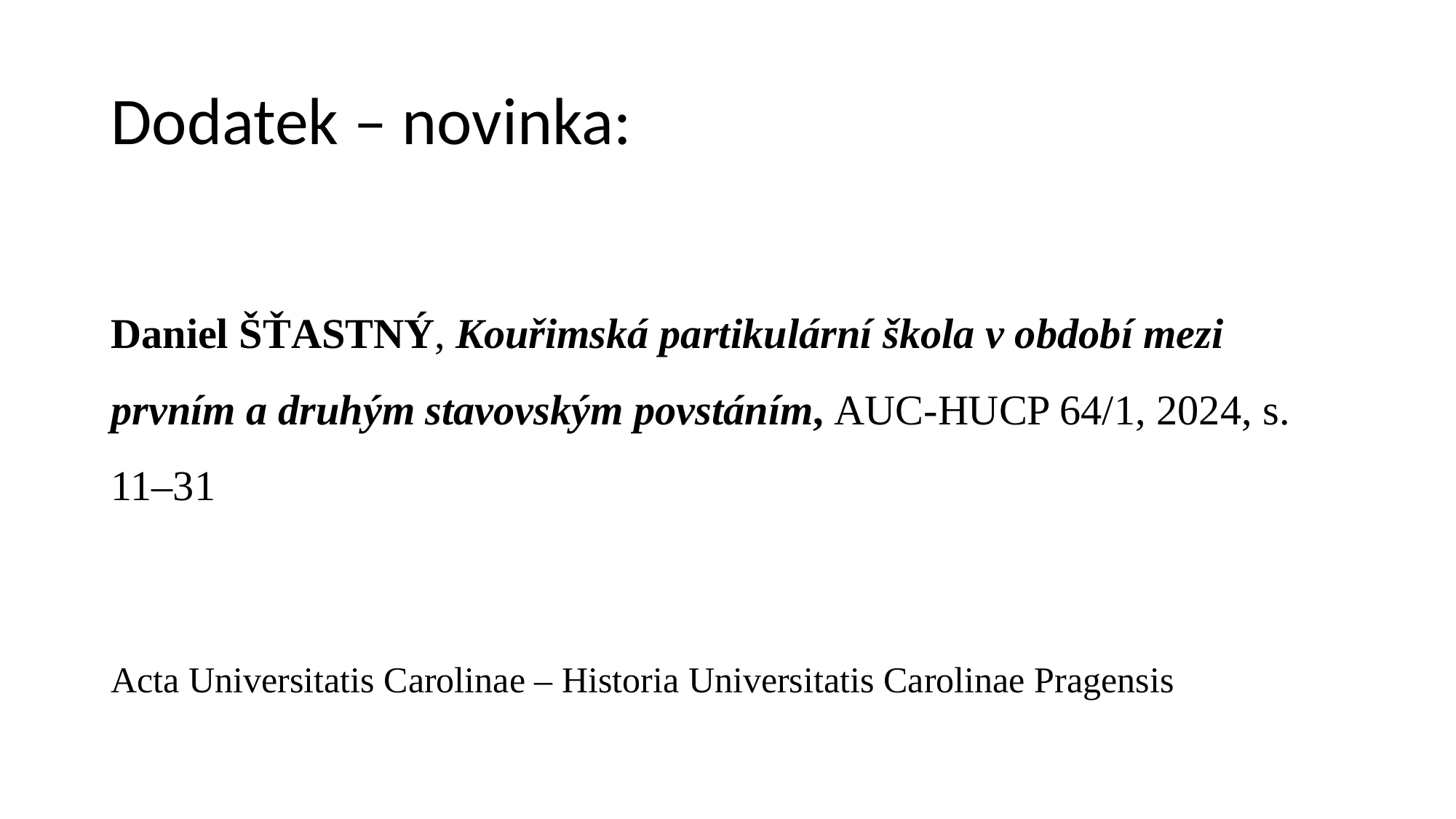

# Dodatek – novinka:

Daniel Šťastný, Kouřimská partikulární škola v období mezi prvním a druhým stavovským povstáním, AUC-HUCP 64/1, 2024, s. 11–31

Acta Universitatis Carolinae – Historia Universitatis Carolinae Pragensis